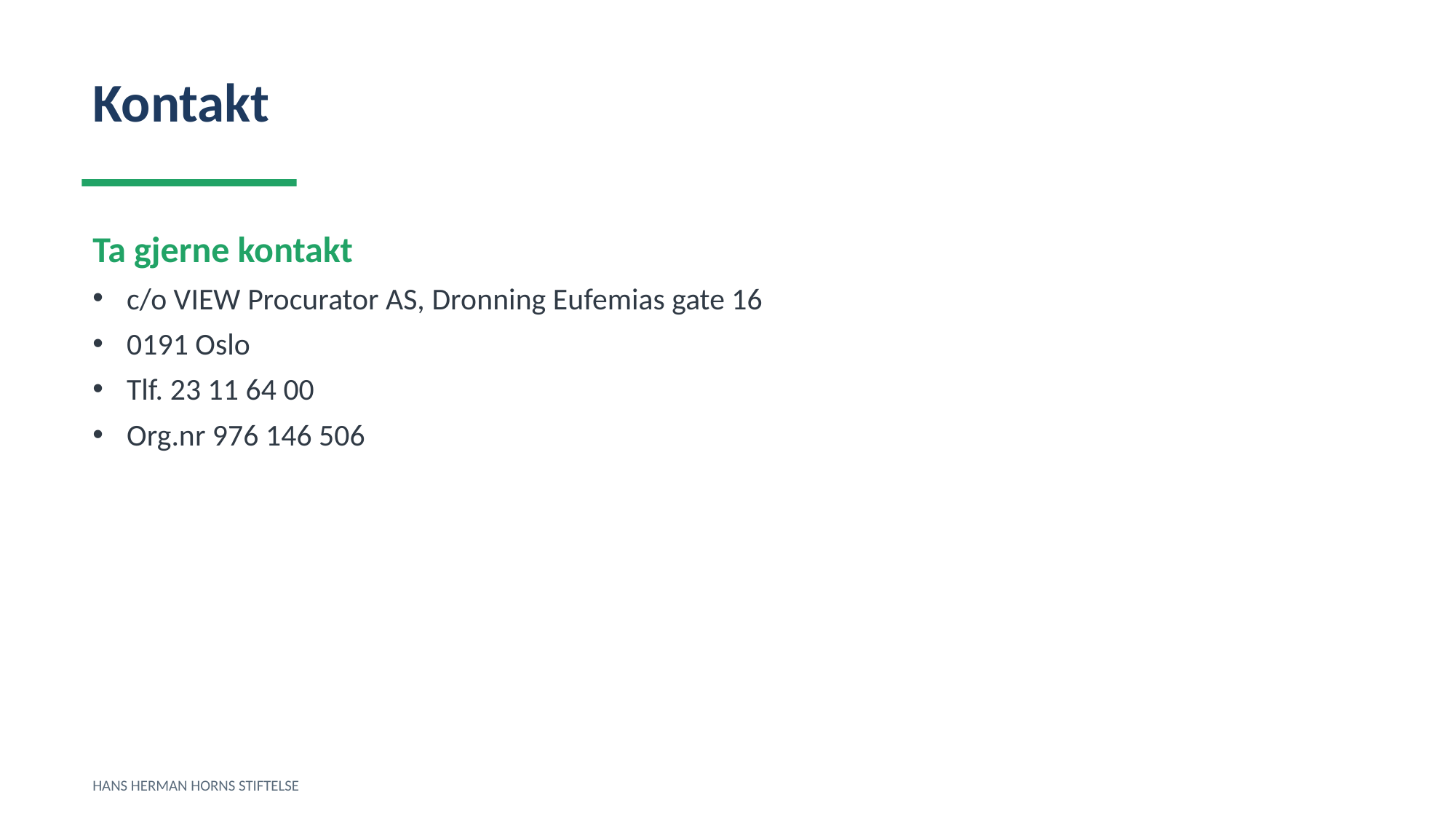

Kontakt

Ta gjerne kontakt
c/o VIEW Procurator AS, Dronning Eufemias gate 16
0191 Oslo
Tlf. 23 11 64 00
Org.nr 976 146 506
HANS HERMAN HORNS STIFTELSE